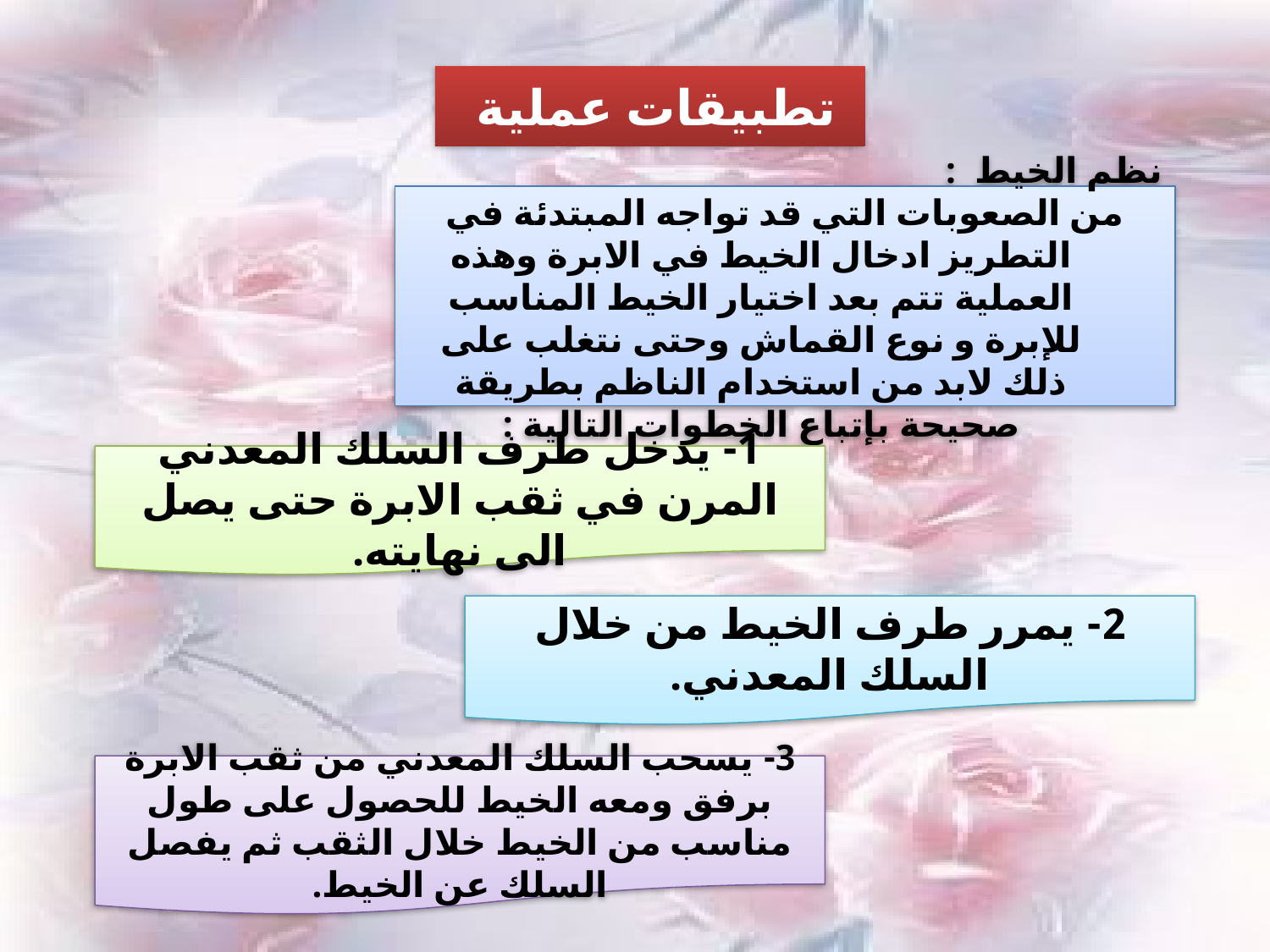

تطبيقات عملية
نظم الخيط  :
من الصعوبات التي قد تواجه المبتدئة في التطريز ادخال الخيط في الابرة وهذه العملية تتم بعد اختيار الخيط المناسب للإبرة و نوع القماش وحتى نتغلب على ذلك لابد من استخدام الناظم بطريقة صحيحة بإتباع الخطوات التالية :
1- يدخل طرف السلك المعدني المرن في ثقب الابرة حتى يصل الى نهايته.
2- يمرر طرف الخيط من خلال السلك المعدني.
3- يسحب السلك المعدني من ثقب الابرة برفق ومعه الخيط للحصول على طول مناسب من الخيط خلال الثقب ثم يفصل السلك عن الخيط.